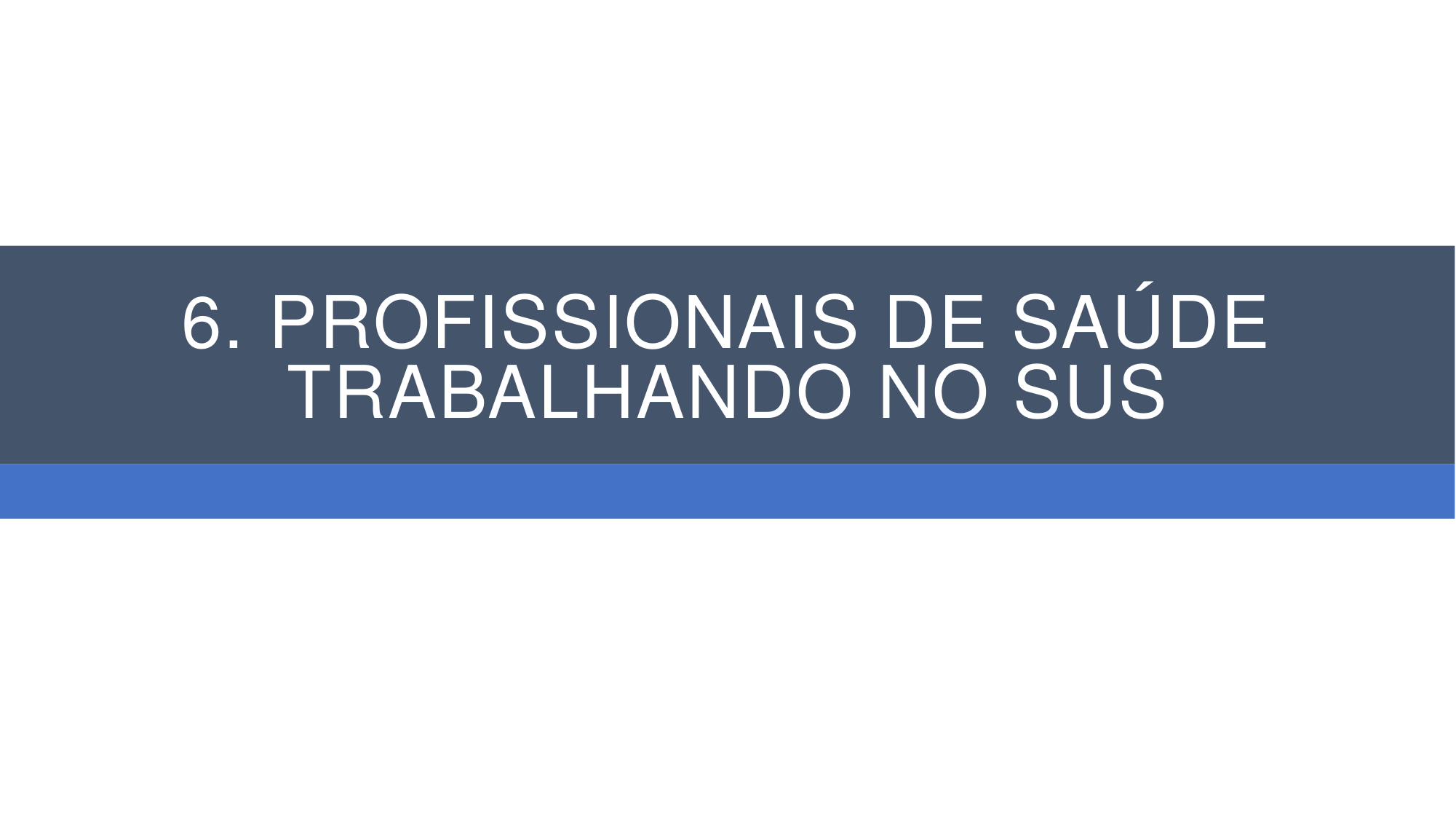

# 6. Profissionais de Saúde Trabalhando no SUS